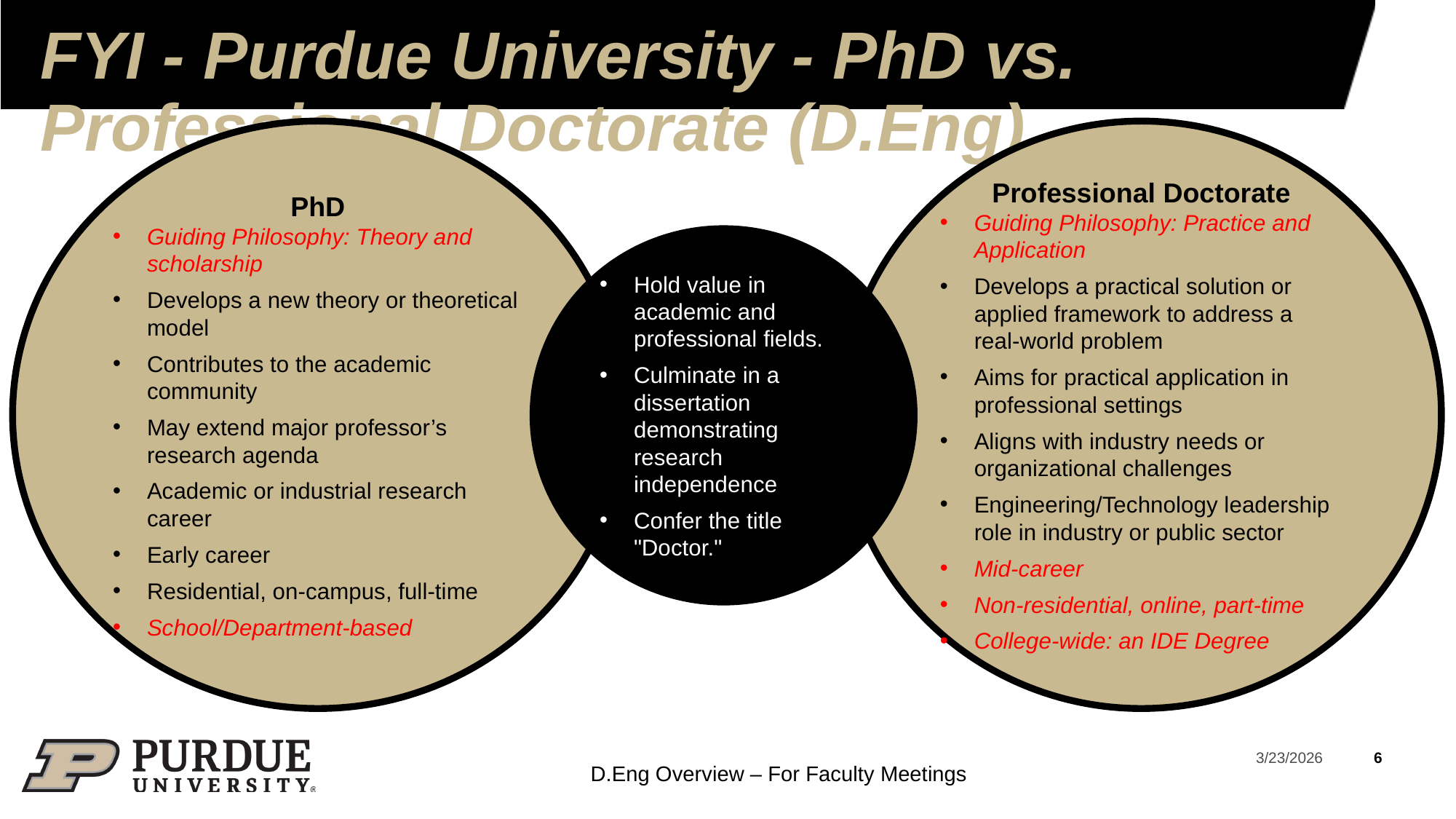

# FYI - Purdue University - PhD vs. Professional Doctorate (D.Eng)
PhD
Guiding Philosophy: Theory and scholarship
Develops a new theory or theoretical model
Contributes to the academic community
May extend major professor’s research agenda
Academic or industrial research career
Early career
Residential, on-campus, full-time
School/Department-based
Professional Doctorate
Guiding Philosophy: Practice and Application
Develops a practical solution or applied framework to address a real-world problem
Aims for practical application in professional settings
Aligns with industry needs or organizational challenges
Engineering/Technology leadership role in industry or public sector
Mid-career
Non-residential, online, part-time
College-wide: an IDE Degree
Hold value in academic and professional fields.
Culminate in a dissertation demonstrating research independence
Confer the title "Doctor."
6
3/23/2026